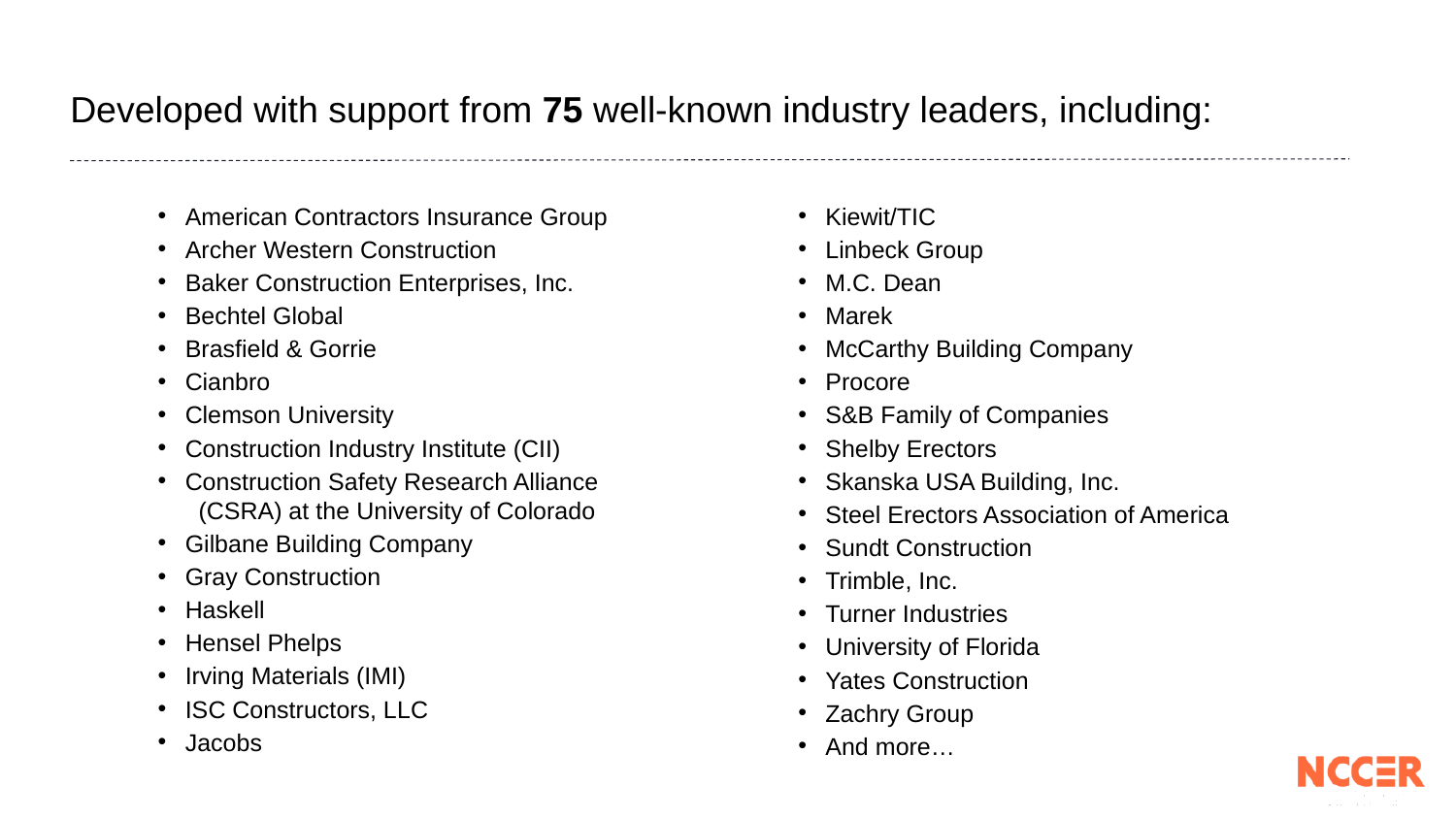

Developed with support from 75 well-known industry leaders, including:
American Contractors Insurance Group
Archer Western Construction
Baker Construction Enterprises, Inc.
Bechtel Global
Brasfield & Gorrie
Cianbro
Clemson University
Construction Industry Institute (CII)
Construction Safety Research Alliance
  (CSRA) at the University of Colorado
Gilbane Building Company
Gray Construction
Haskell
Hensel Phelps
Irving Materials (IMI)
ISC Constructors, LLC
Jacobs

Kiewit/TIC
Linbeck Group
M.C. Dean
Marek
McCarthy Building Company
Procore
S&B Family of Companies
Shelby Erectors
Skanska USA Building, Inc.
Steel Erectors Association of America
Sundt Construction
Trimble, Inc.
Turner Industries
University of Florida
Yates Construction
Zachry Group
And more…
# Major Industry Support